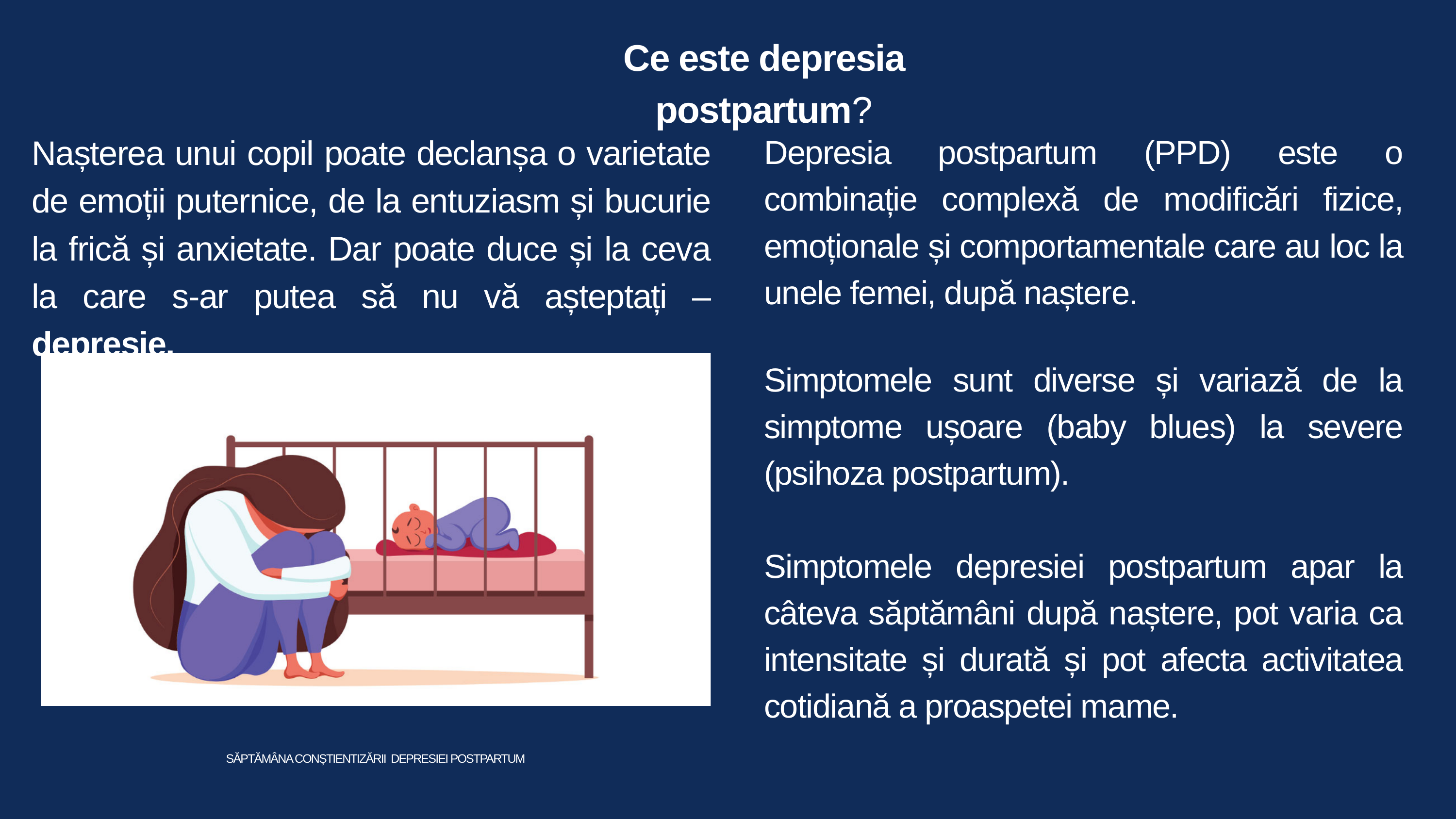

Ce este depresia postpartum?
Nașterea unui copil poate declanșa o varietate de emoții puternice, de la entuziasm și bucurie la frică și anxietate. Dar poate duce și la ceva la care s-ar putea să nu vă așteptați – depresie.
Depresia postpartum (PPD) este o combinație complexă de modificări fizice, emoționale și comportamentale care au loc la unele femei, după naștere.

Simptomele sunt diverse și variază de la simptome ușoare (baby blues) la severe (psihoza postpartum).

Simptomele depresiei postpartum apar la câteva săptămâni după naștere, pot varia ca intensitate și durată și pot afecta activitatea cotidiană a proaspetei mame.

SĂPTĂMÂNA CONȘTIENTIZĂRII  DEPRESIEI POSTPARTUM